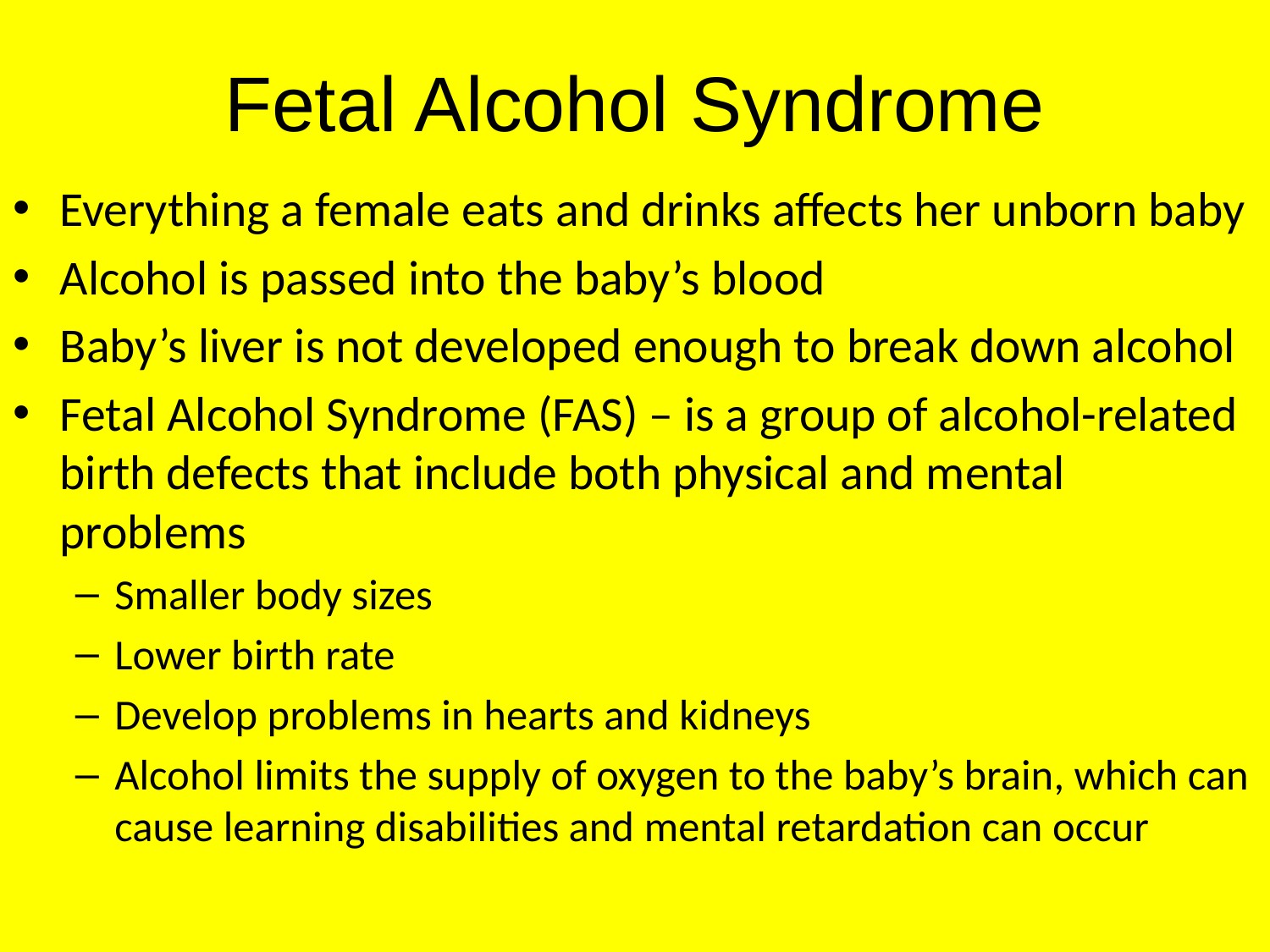

# Fetal Alcohol Syndrome
Everything a female eats and drinks affects her unborn baby
Alcohol is passed into the baby’s blood
Baby’s liver is not developed enough to break down alcohol
Fetal Alcohol Syndrome (FAS) – is a group of alcohol-related birth defects that include both physical and mental problems
Smaller body sizes
Lower birth rate
Develop problems in hearts and kidneys
Alcohol limits the supply of oxygen to the baby’s brain, which can cause learning disabilities and mental retardation can occur